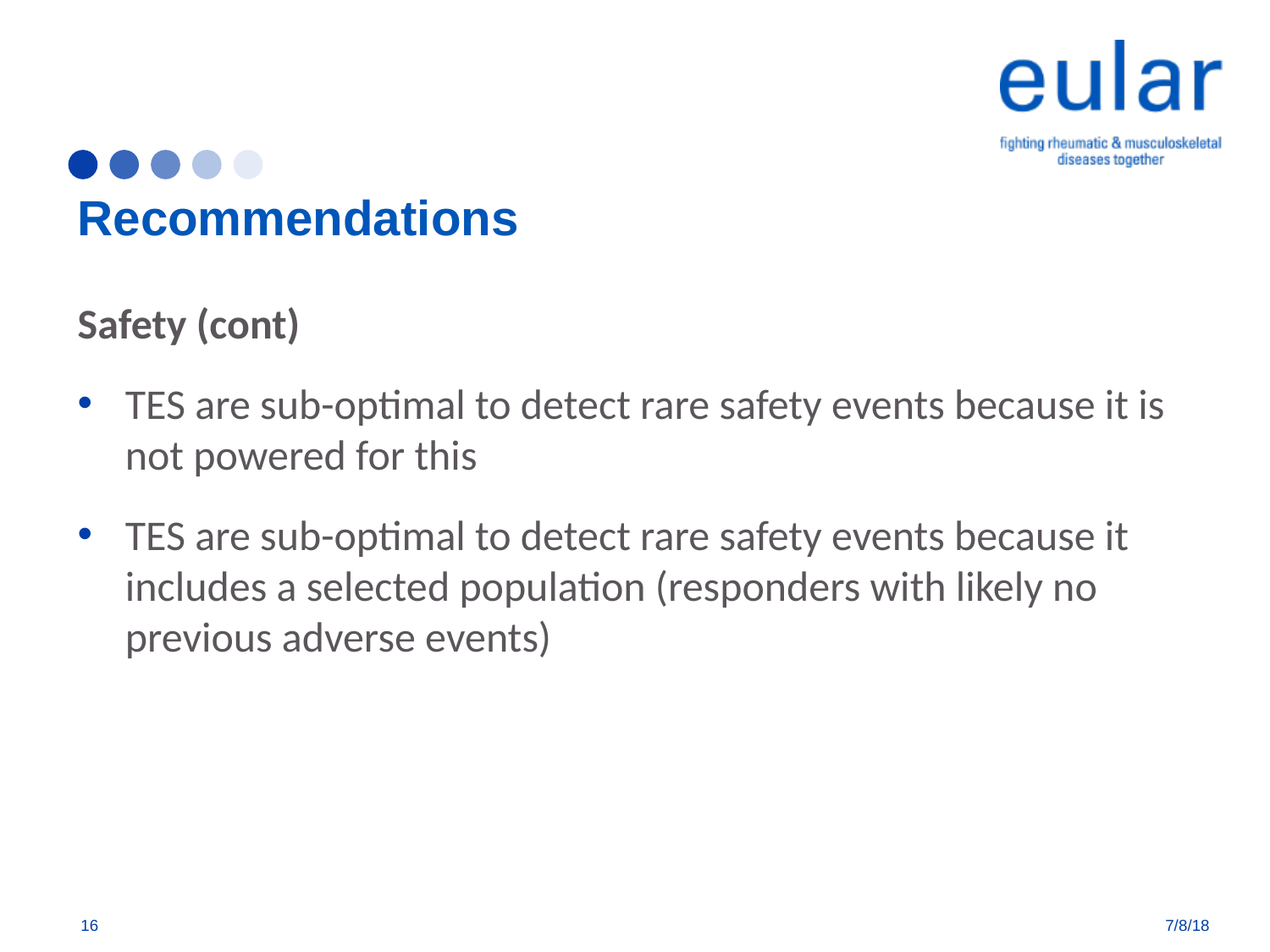

# Recommendations
Safety (cont)
TES are sub-optimal to detect rare safety events because it is not powered for this
TES are sub-optimal to detect rare safety events because it includes a selected population (responders with likely no previous adverse events)
16
7/8/18